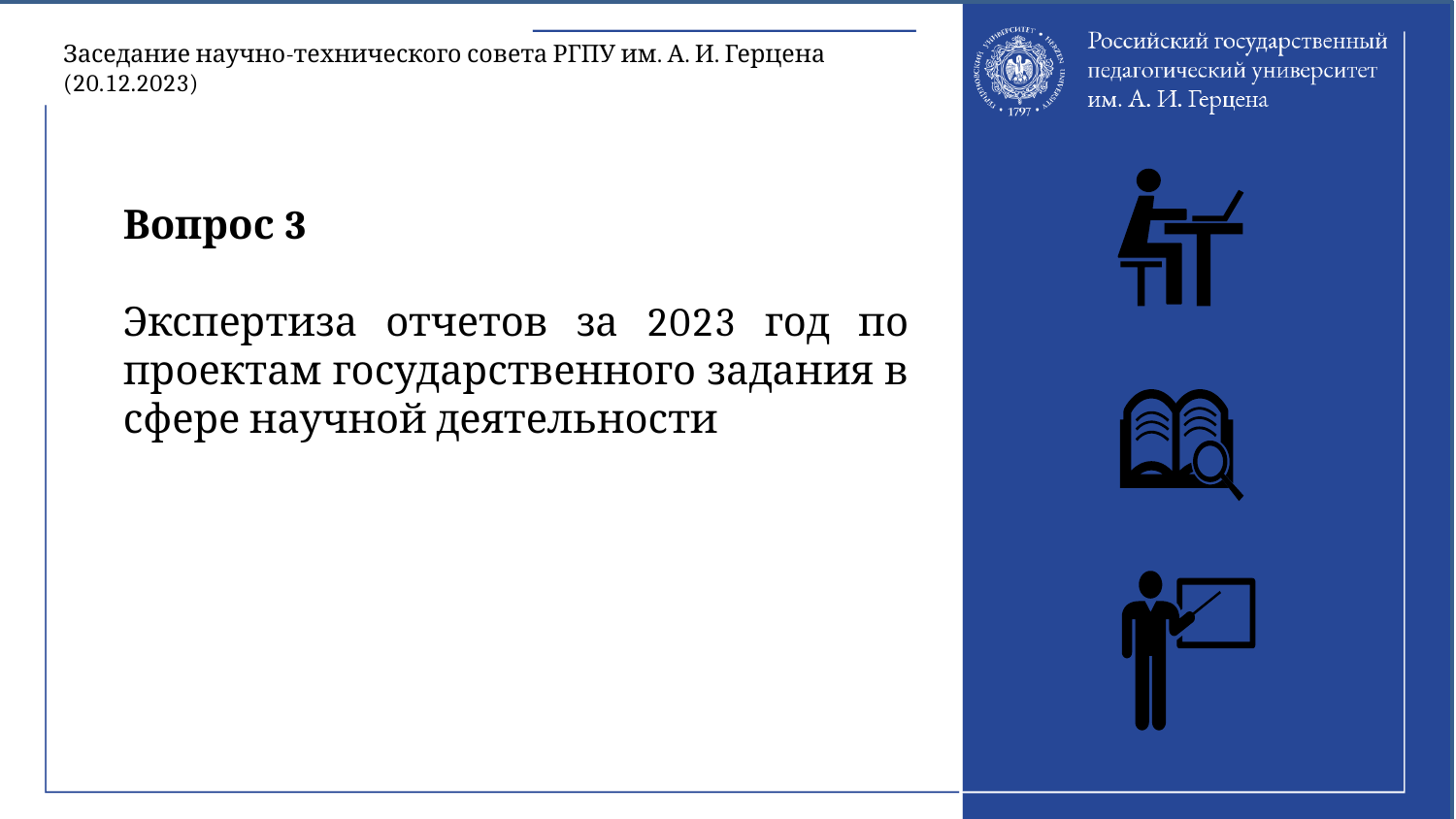

Заседание научно-технического совета РГПУ им. А. И. Герцена (20.12.2023)

Вопрос 3

Экспертиза отчетов за 2023 год по проектам государственного задания в сфере научной деятельности